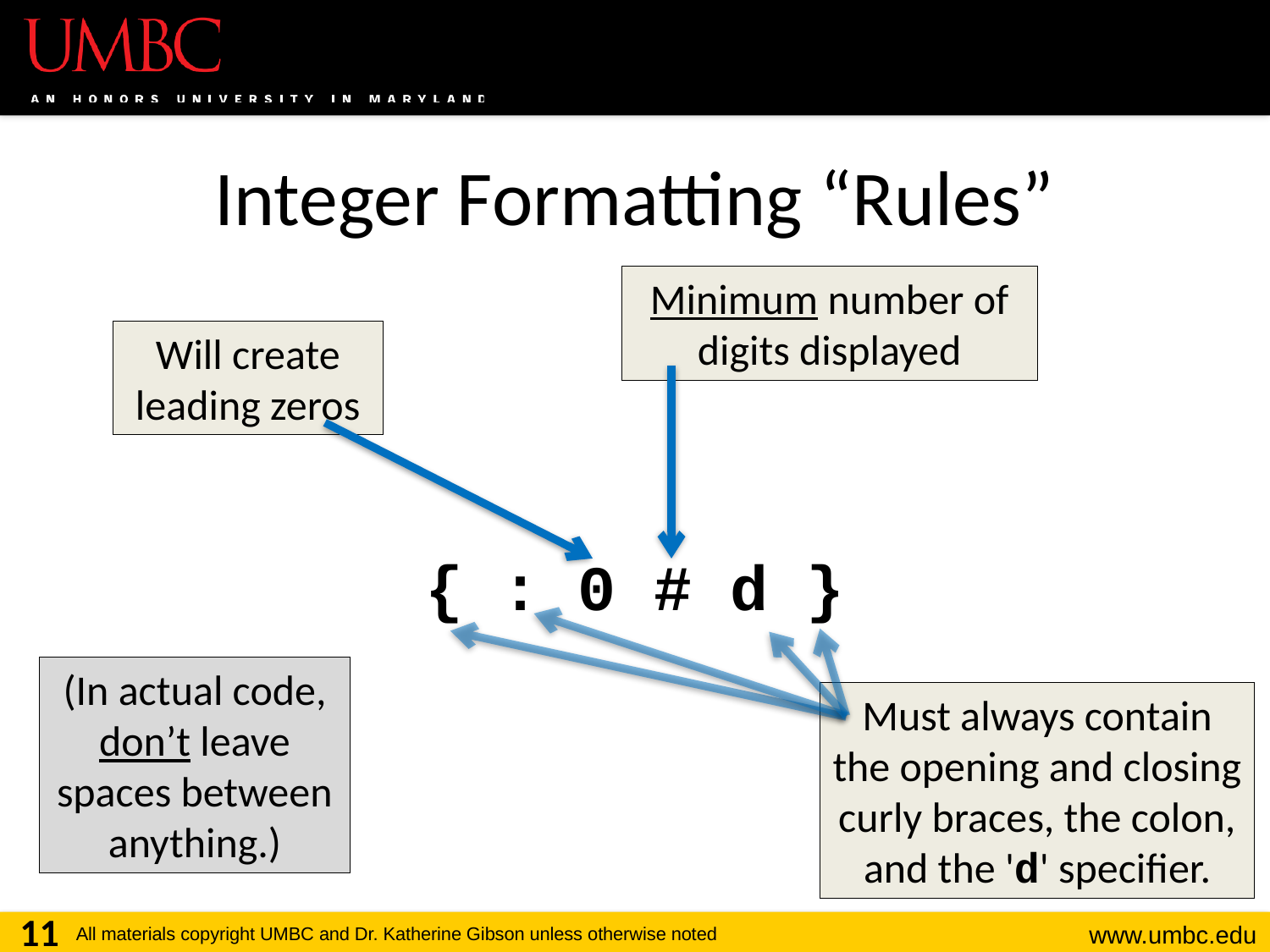

# Integer Formatting “Rules”
Minimum number of digits displayed

{ : 0 # d }

Will create leading zeros
(In actual code, don’t leave spaces between anything.)
Must always contain the opening and closing curly braces, the colon, and the 'd' specifier.
11